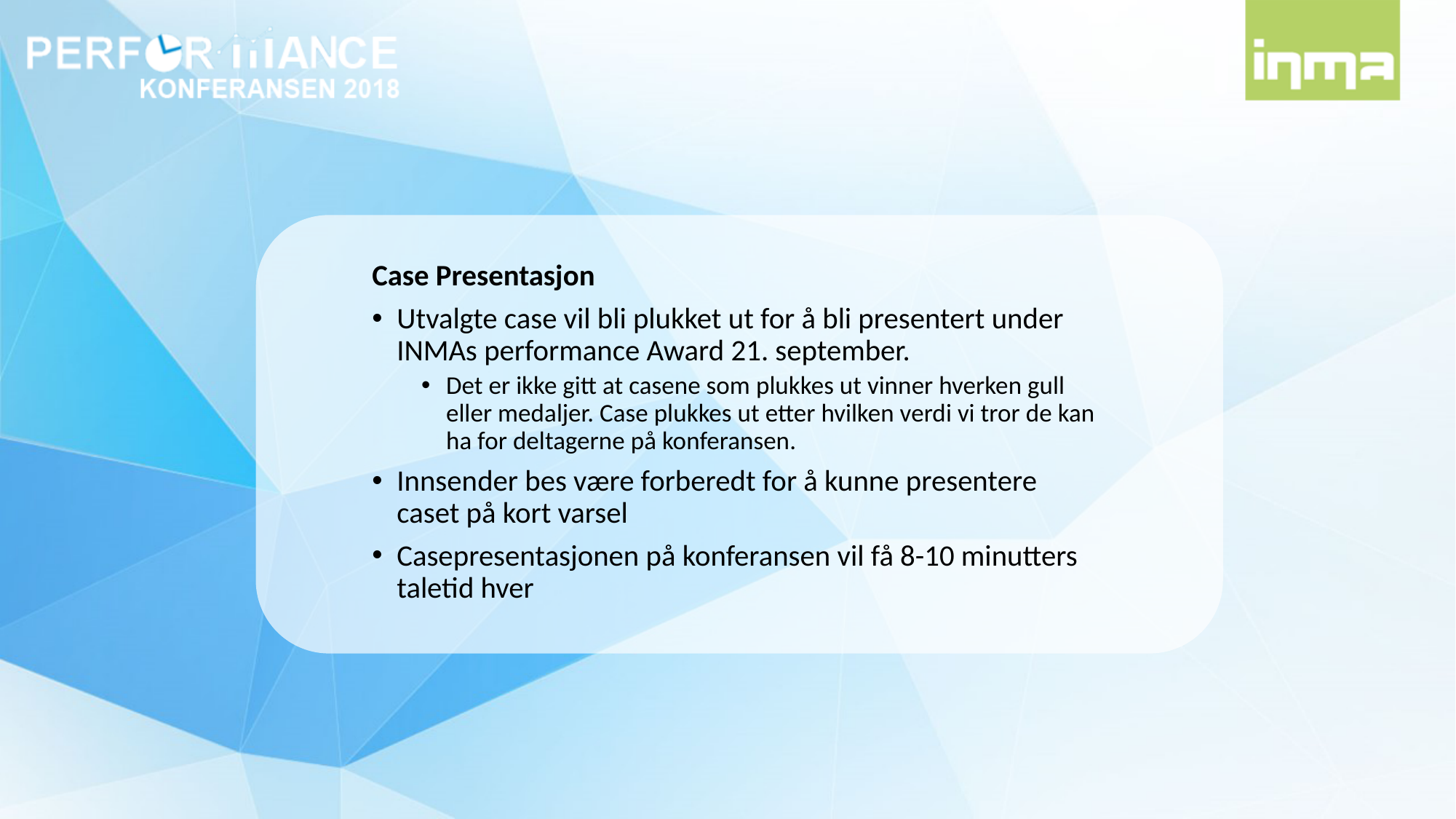

Case Presentasjon
Utvalgte case vil bli plukket ut for å bli presentert under INMAs performance Award 21. september.
Det er ikke gitt at casene som plukkes ut vinner hverken gull eller medaljer. Case plukkes ut etter hvilken verdi vi tror de kan ha for deltagerne på konferansen.
Innsender bes være forberedt for å kunne presentere caset på kort varsel
Casepresentasjonen på konferansen vil få 8-10 minutters taletid hver